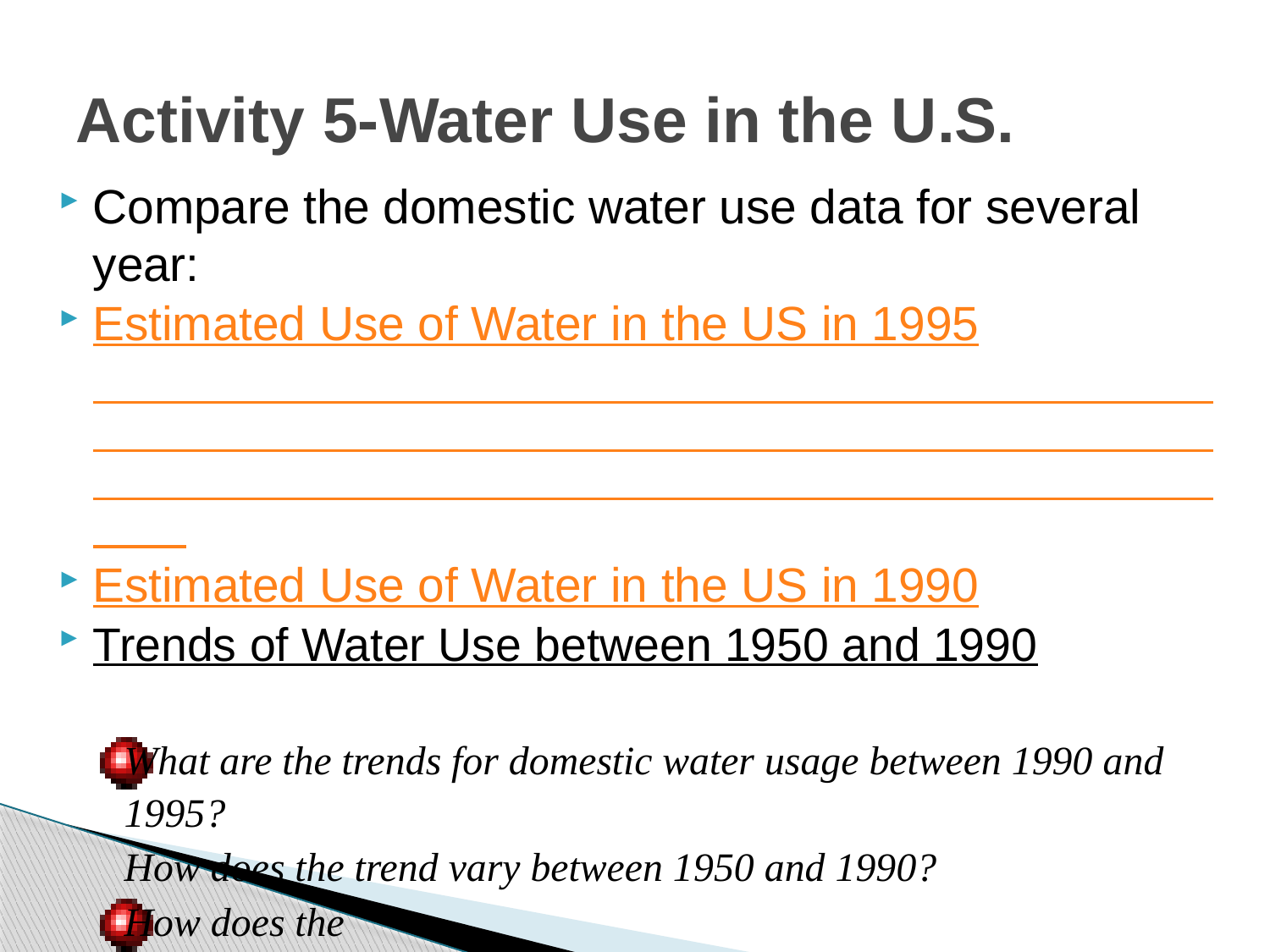

# Activity 5-Water Use in the U.S.
Compare the domestic water use data for several year:
Estimated Use of Water in the US in 1995
Estimated Use of Water in the US in 1990
Trends of Water Use between 1950 and 1990
What are the trends for domestic water usage between 1990 and 1995?
How does the trend vary between 1950 and 1990?
How does the National Handbook of Recommended Methods for Water Data Acquisition define domestic use, what are the sources and how is it measured?